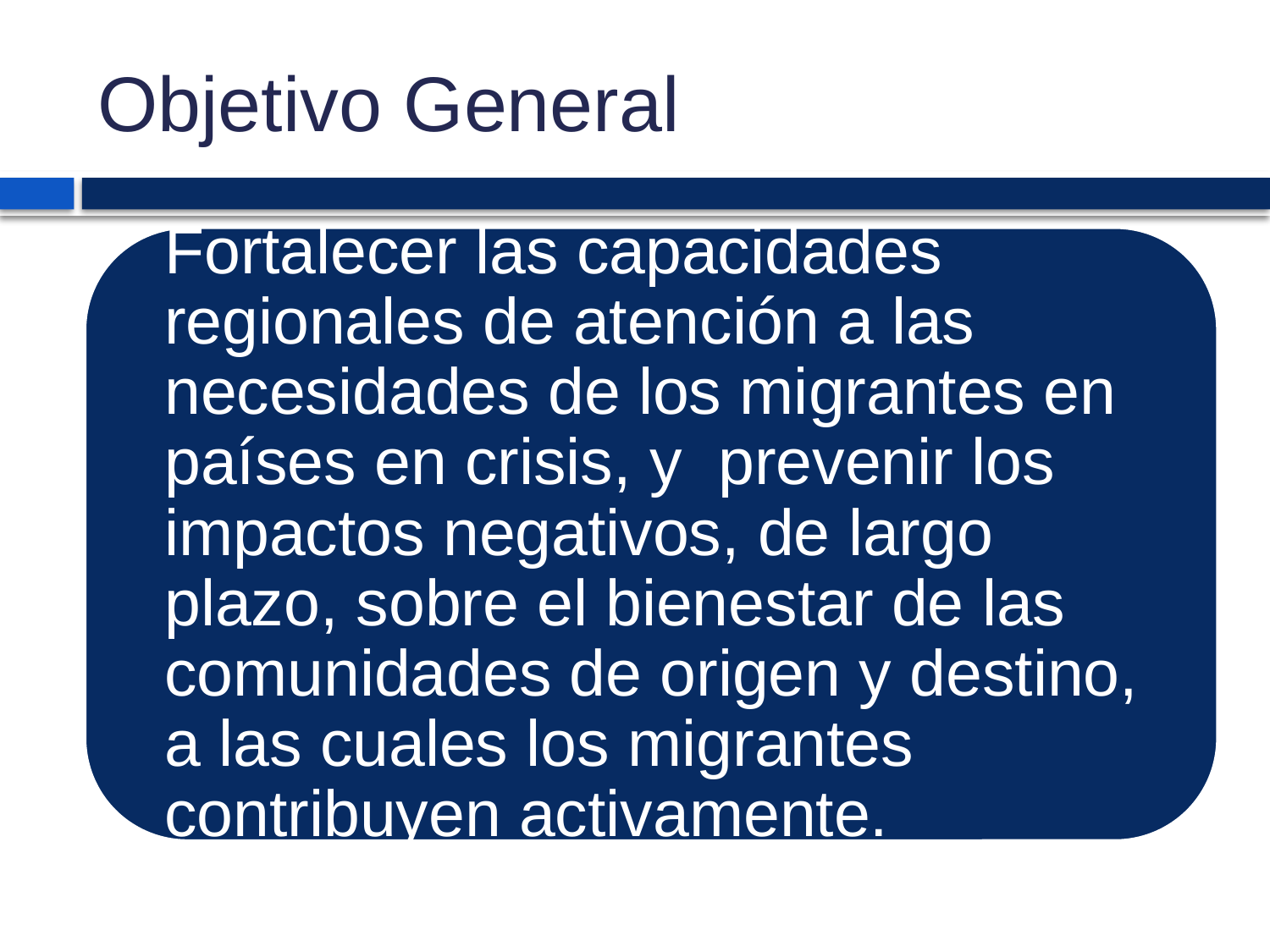

# Objetivo General
Fortalecer las capacidades regionales de atención a las necesidades de los migrantes en países en crisis, y  prevenir los impactos negativos, de largo plazo, sobre el bienestar de las comunidades de origen y destino, a las cuales los migrantes contribuyen activamente.